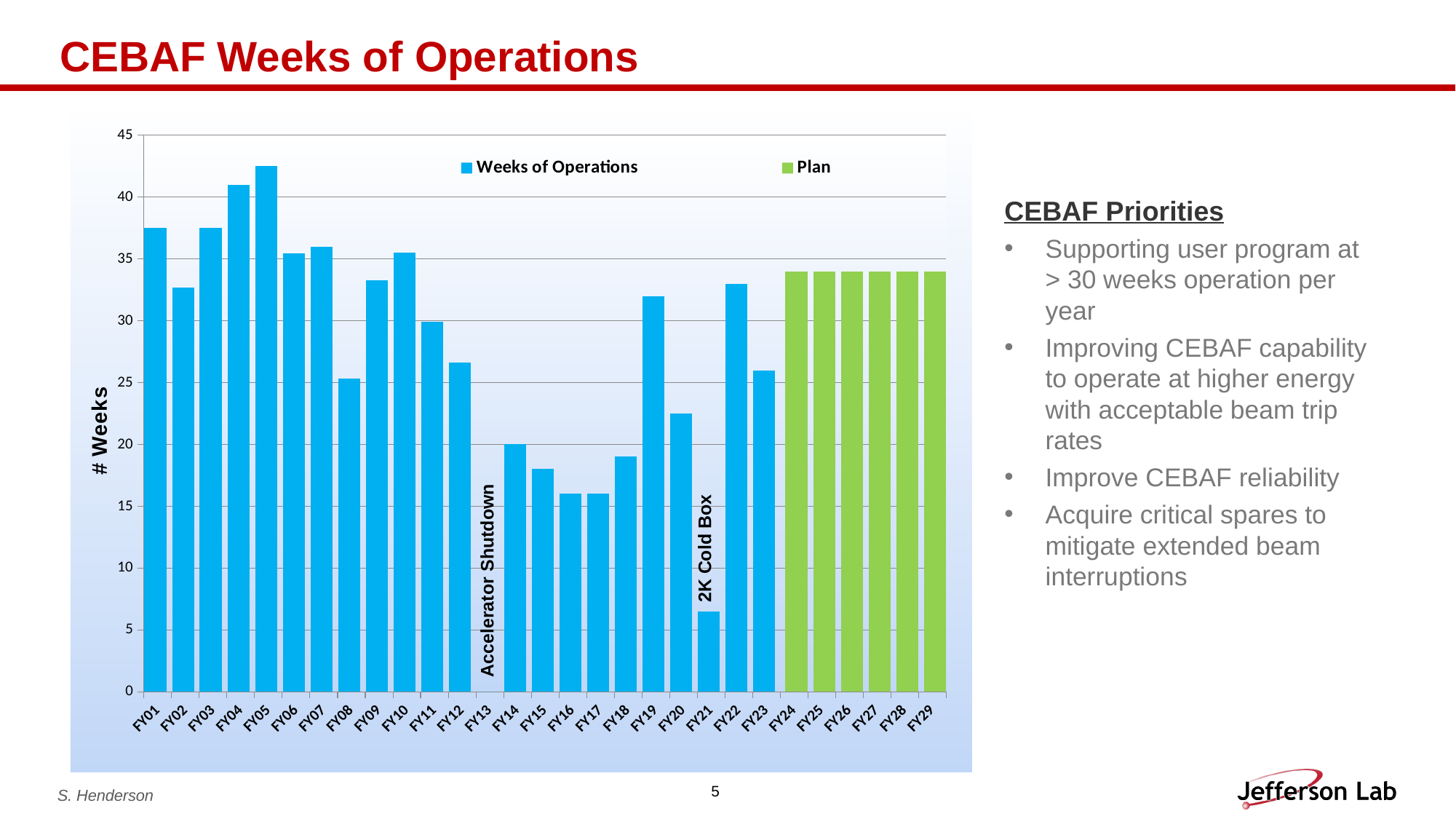

# CEBAF Weeks of Operations

### Chart

| Category | Weeks of Operations | Plan |
|---|---|---|
| FY01 | 37.5 | None |
| FY02 | 32.7 | None |
| FY03 | 37.5 | None |
| FY04 | 40.982143 | None |
| FY05 | 42.488095 | None |
| FY06 | 35.422619 | None |
| FY07 | 36.0 | None |
| FY08 | 25.327381 | None |
| FY09 | 33.297619 | None |
| FY10 | 35.5 | None |
| FY11 | 29.916667 | None |
| FY12 | 26.6 | None |
| FY13 | 0.0 | None |
| FY14 | 20.0 | None |
| FY15 | 18.0 | None |
| FY16 | 16.0 | None |
| FY17 | 16.0 | None |
| FY18 | 19.0 | None |
| FY19 | 32.0 | None |
| FY20 | 22.5 | None |
| FY21 | 6.5 | None |
| FY22 | 33.0 | None |
| FY23 | 26.0 | None |
| FY24 | None | 34.0 |
| FY25 | None | 34.0 |
| FY26 | None | 34.0 |
| FY27 | None | 34.0 |
| FY28 | None | 34.0 |
| FY29 | None | 34.0 |
CEBAF Priorities
Supporting user program at > 30 weeks operation per year
Improving CEBAF capability to operate at higher energy with acceptable beam trip rates
Improve CEBAF reliability
Acquire critical spares to mitigate extended beam interruptions
2K Cold Box
Accelerator Shutdown
5
S. Henderson